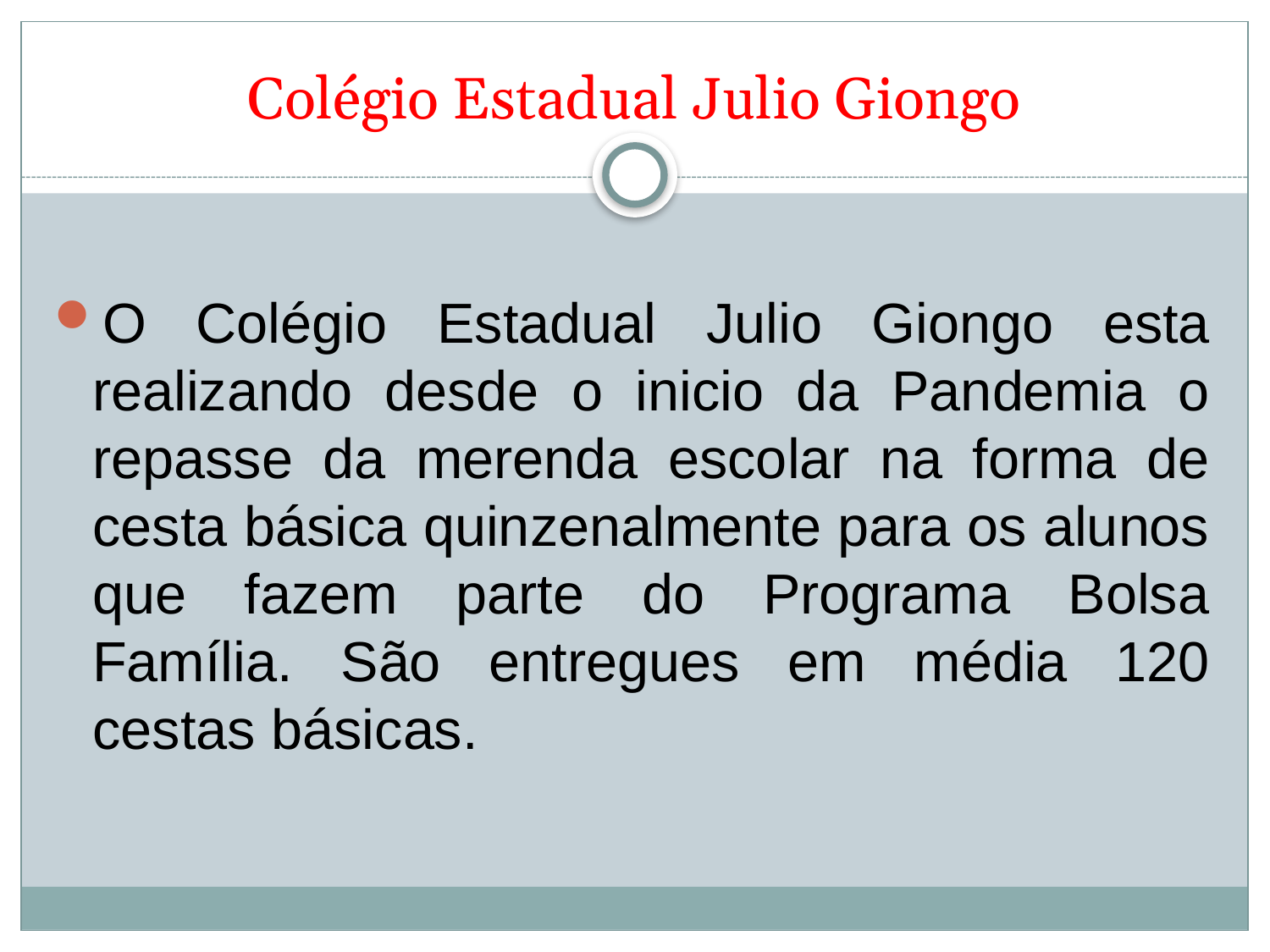

# Colégio Estadual Julio Giongo

O Colégio Estadual Julio Giongo esta realizando desde o inicio da Pandemia o repasse da merenda escolar na forma de cesta básica quinzenalmente para os alunos que fazem parte do Programa Bolsa Família. São entregues em média 120 cestas básicas.